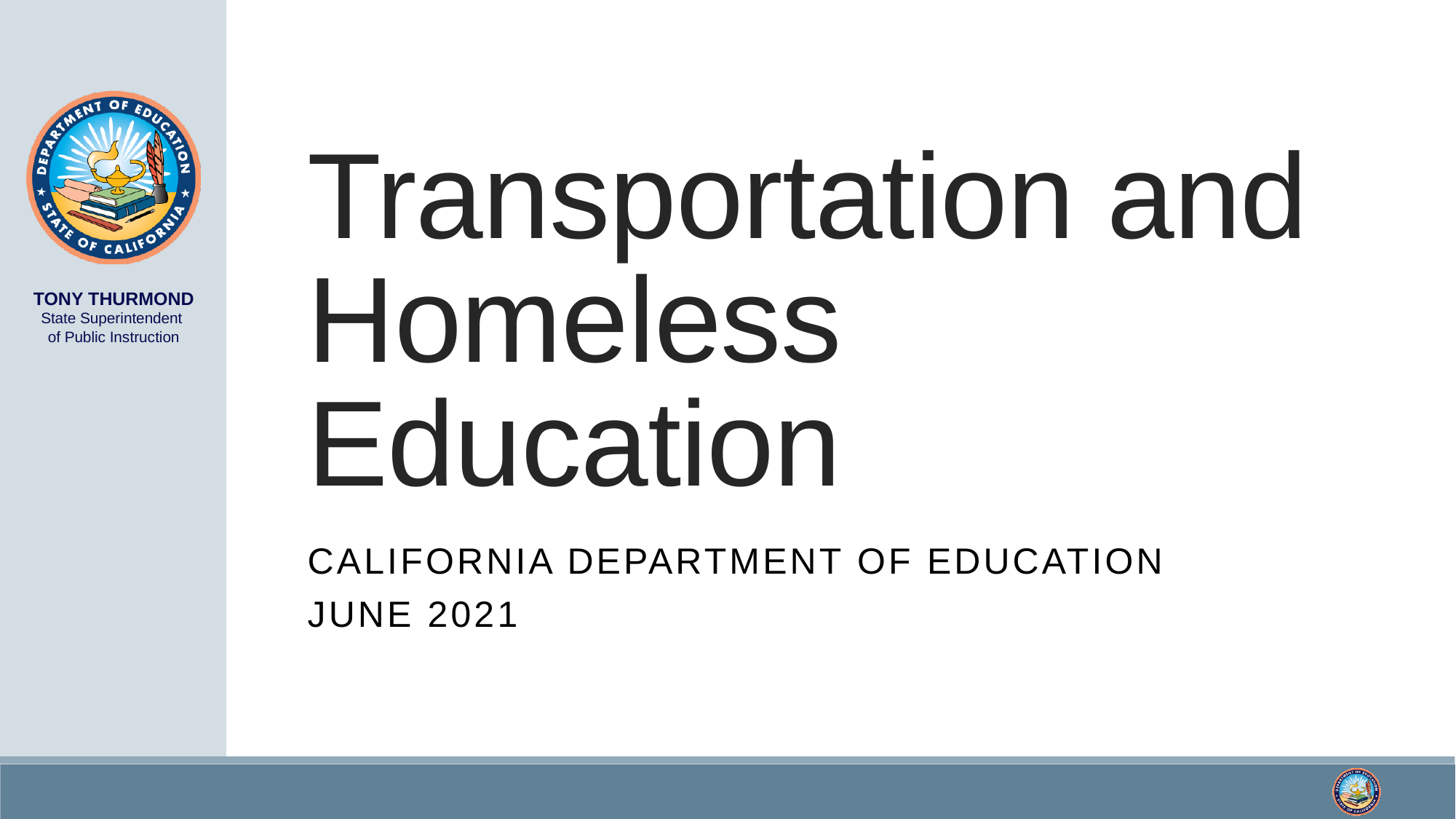

# Transportation and Homeless Education
California department of Education
June 2021